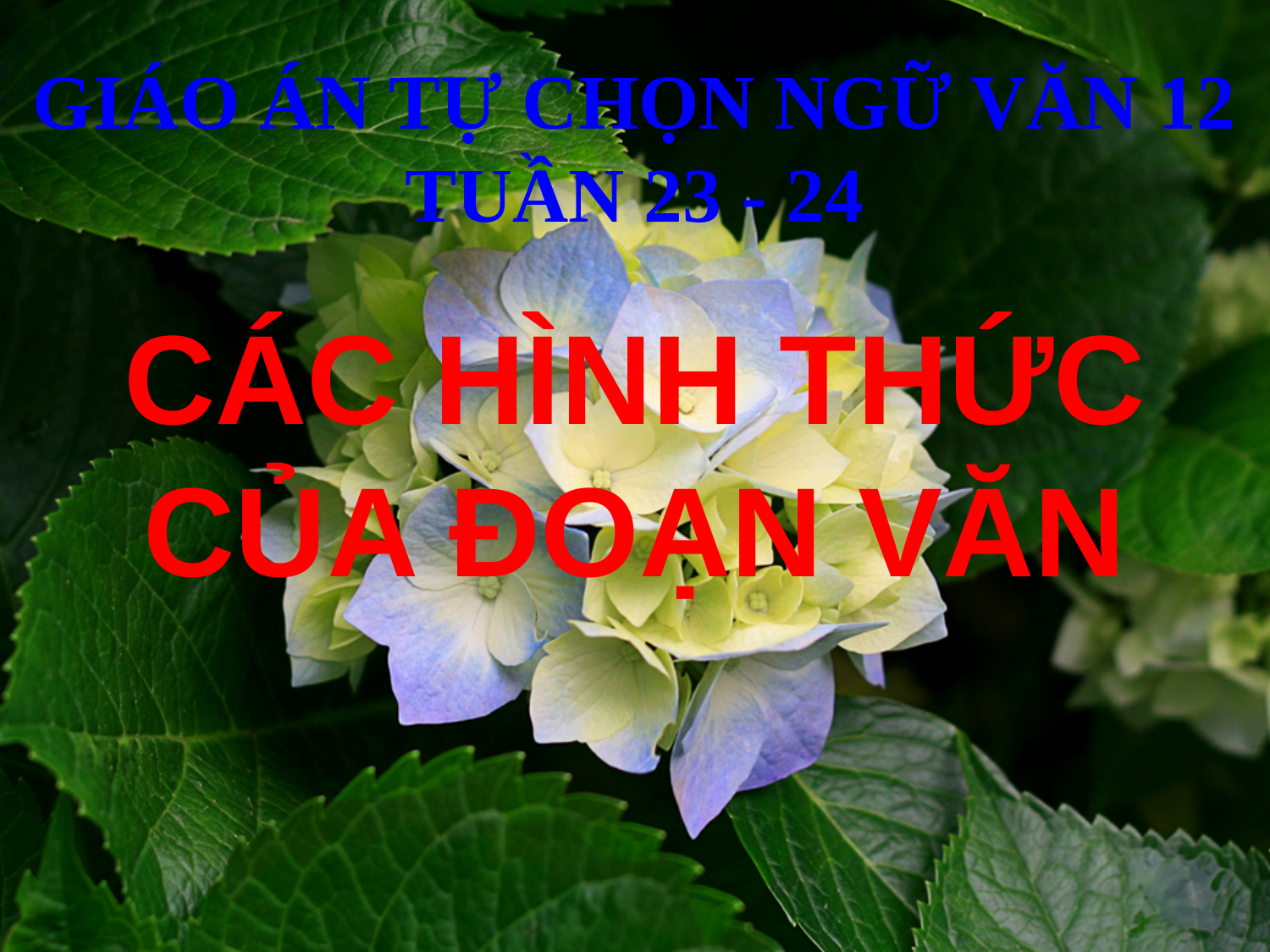

GIÁO ÁN TỰ CHỌN NGỮ VĂN 12
TUẦN 23 - 24
# CÁC HÌNH THỨC CỦA ĐOẠN VĂN